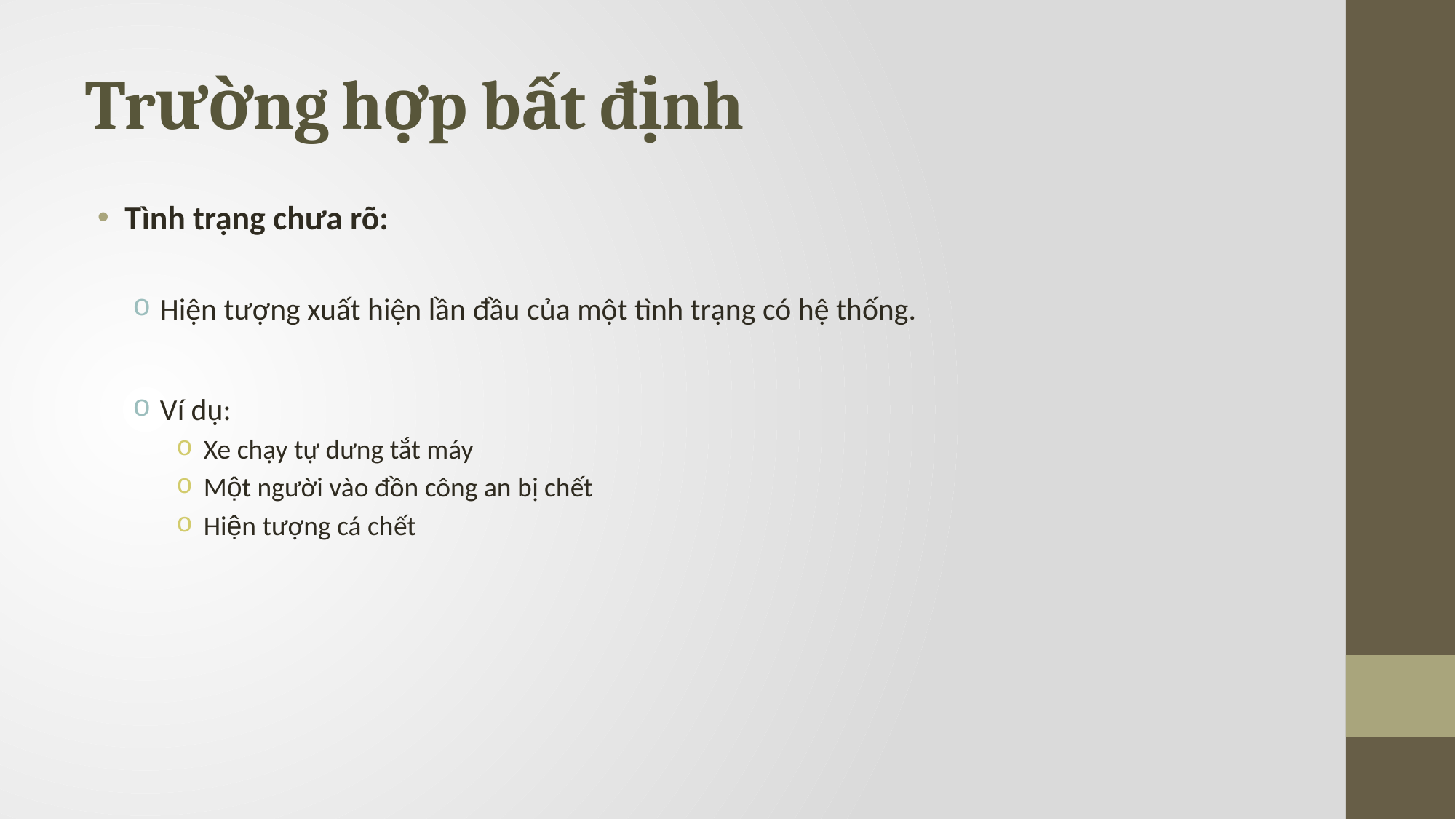

# Trường hợp bất định
Tình trạng chưa rõ:

Hiện tượng xuất hiện lần đầu của một tình trạng có hệ thống.

Ví dụ:
Xe chạy tự dưng tắt máy
Một người vào đồn công an bị chết
Hiện tượng cá chết